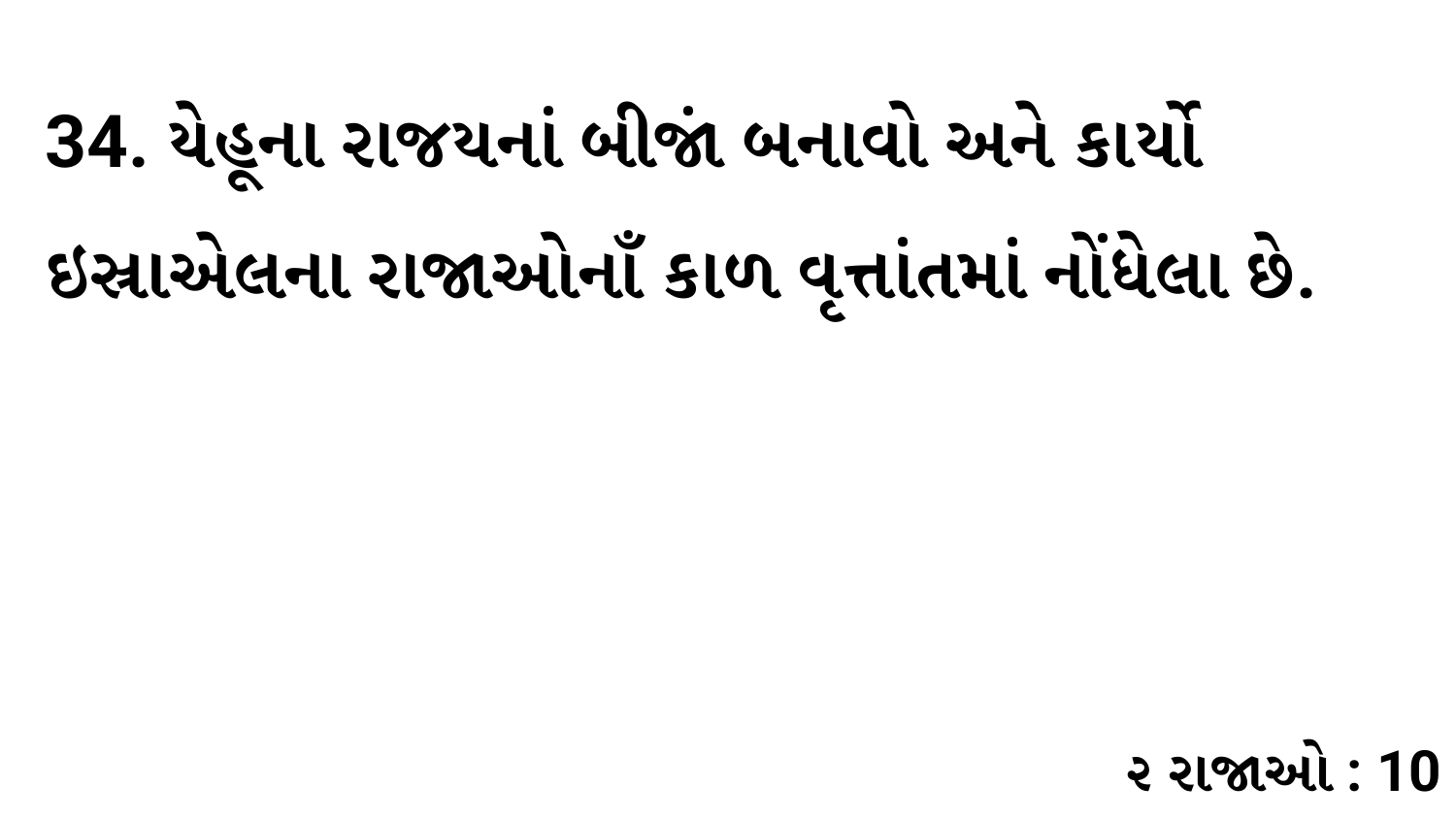

34. યેહૂના રાજયનાં બીજાં બનાવો અને કાર્યો ઇસ્રાએલના રાજાઓનાઁ કાળ વૃત્તાંતમાં નોંધેલા છે.
૨ રાજાઓ : 10